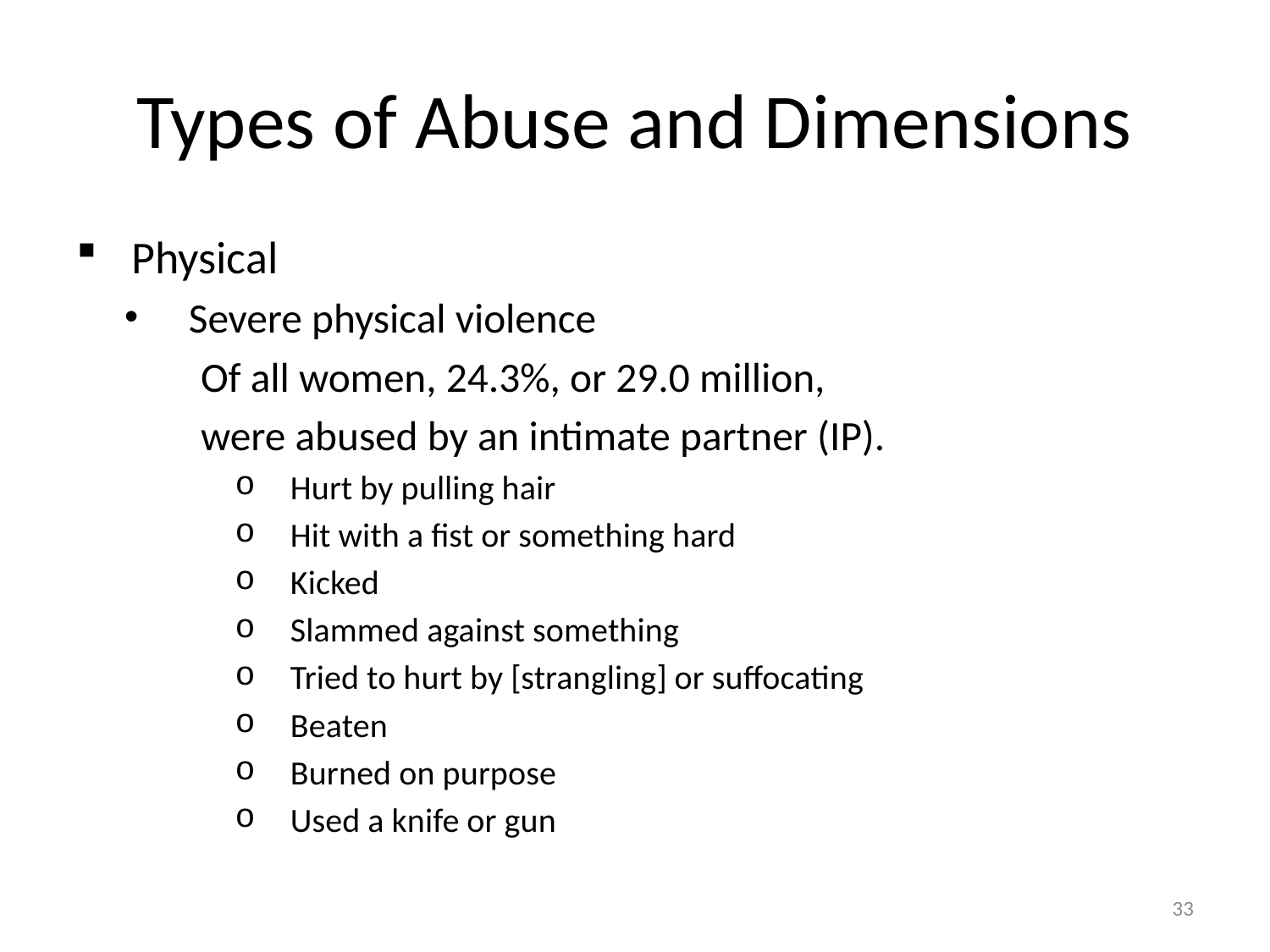

# Types of Abuse and Dimensions
Physical
 Severe physical violence
        Of all women, 24.3%, or 29.0 million,
        were abused by an intimate partner (IP).
Hurt by pulling hair
Hit with a fist or something hard
Kicked
Slammed against something
Tried to hurt by [strangling] or suffocating
Beaten
Burned on purpose
Used a knife or gun

33